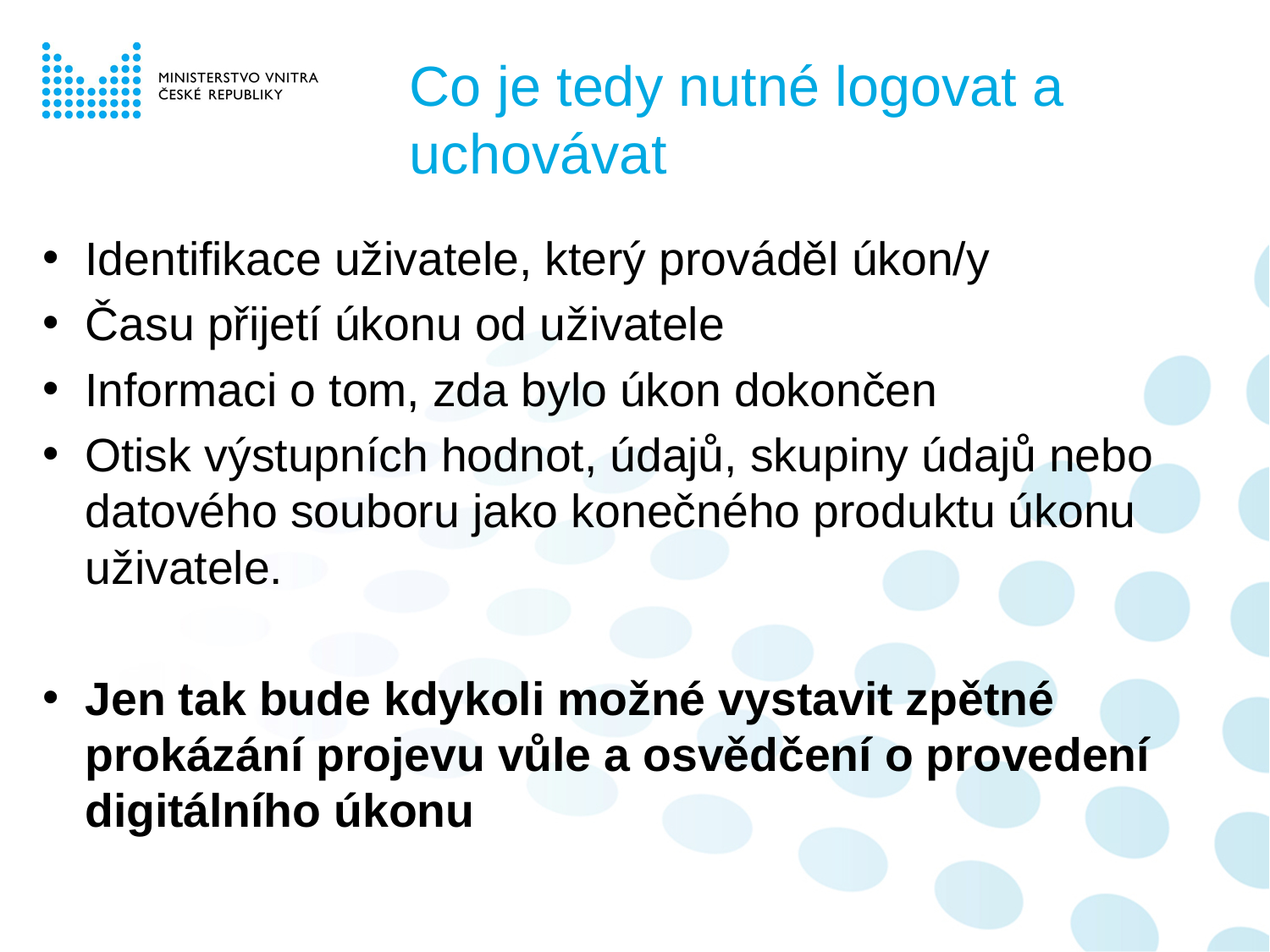

# Co je tedy nutné logovat a uchovávat
Identifikace uživatele, který prováděl úkon/y
Času přijetí úkonu od uživatele
Informaci o tom, zda bylo úkon dokončen
Otisk výstupních hodnot, údajů, skupiny údajů nebo datového souboru jako konečného produktu úkonu uživatele.

Jen tak bude kdykoli možné vystavit zpětné prokázání projevu vůle a osvědčení o provedení digitálního úkonu